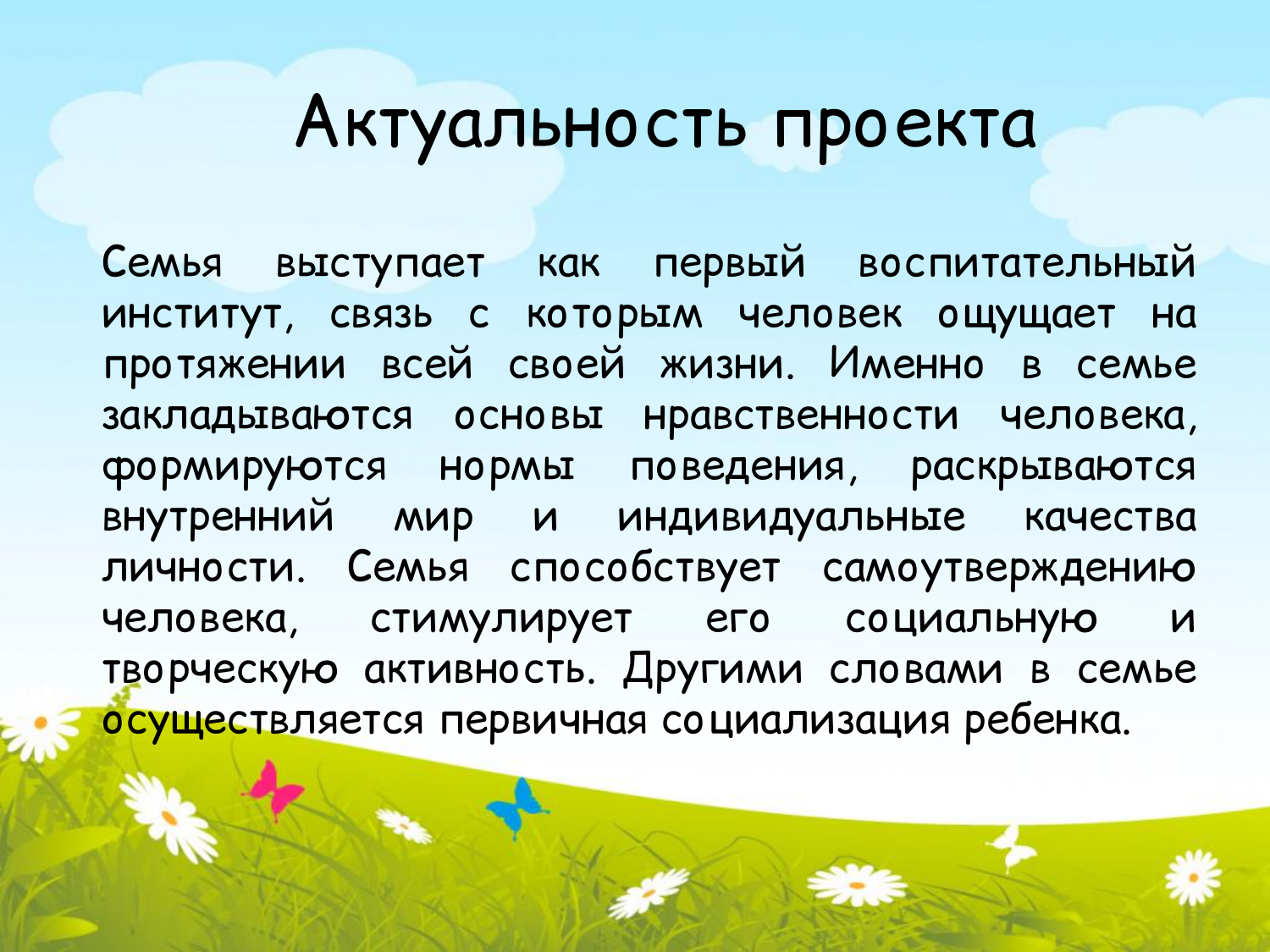

Актуальность проекта
Семья выступает как первый воспитательный институт, связь с которым человек ощущает на протяжении всей своей жизни. Именно в семье закладываются основы нравственности человека, формируются нормы поведения, раскрываются внутренний мир и индивидуальные качества личности. Семья способствует самоутверждению человека, стимулирует его социальную и творческую активность. Другими словами в семье осуществляется первичная социализация ребенка.